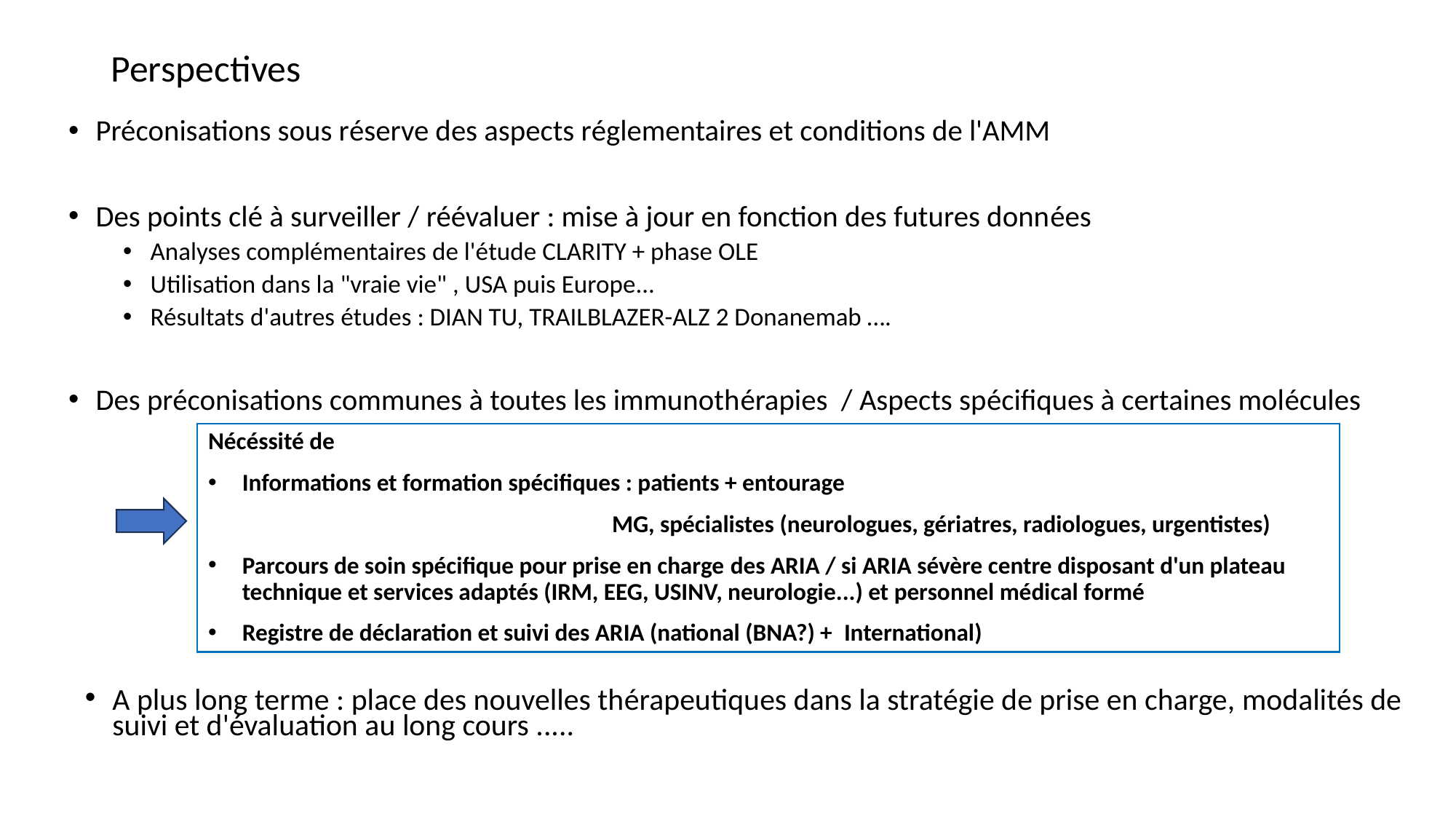

# Perspectives
Préconisations sous réserve des aspects réglementaires et conditions de l'AMM

Des points clé à surveiller / réévaluer : mise à jour en fonction des futures données
Analyses complémentaires de l'étude CLARITY + phase OLE
Utilisation dans la "vraie vie" , USA puis Europe...
Résultats d'autres études : DIAN TU, TRAILBLAZER-ALZ 2 Donanemab ….

Des préconisations communes à toutes les immunothérapies  / Aspects spécifiques à certaines molécules

Nécéssité de
Informations et formation spécifiques : patients + entourage
    MG, spécialistes (neurologues, gériatres, radiologues, urgentistes)
Parcours de soin spécifique pour prise en charge des ARIA / si ARIA sévère centre disposant d'un plateau technique et services adaptés (IRM, EEG, USINV, neurologie...) et personnel médical formé
Registre de déclaration et suivi des ARIA (national (BNA?) +  International)

A plus long terme : place des nouvelles thérapeutiques dans la stratégie de prise en charge, modalités de suivi et d'évaluation au long cours .....